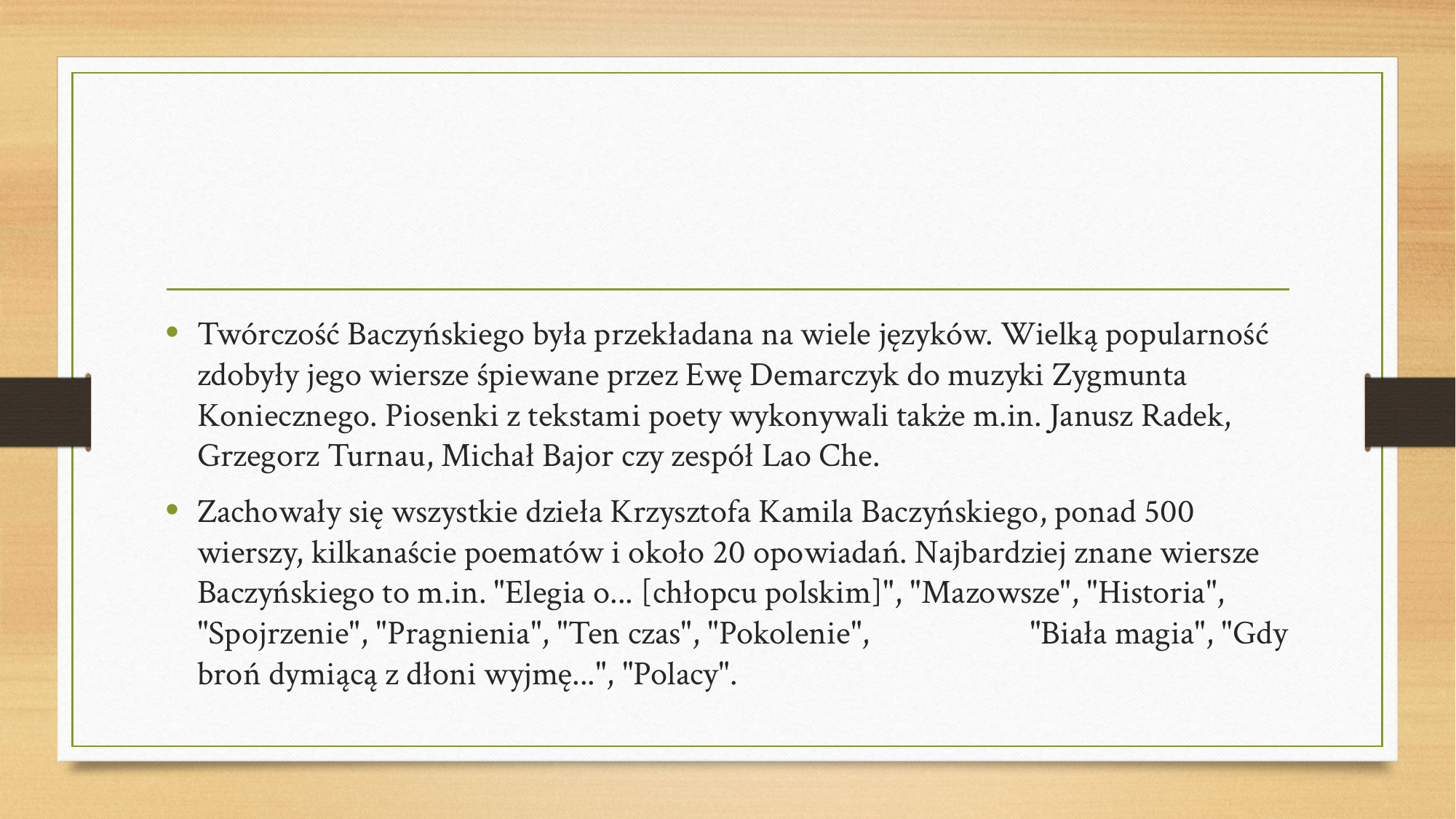

#
Twórczość Baczyńskiego była przekładana na wiele języków. Wielką popularność zdobyły jego wiersze śpiewane przez Ewę Demarczyk do muzyki Zygmunta Koniecznego. Piosenki z tekstami poety wykonywali także m.in. Janusz Radek, Grzegorz Turnau, Michał Bajor czy zespół Lao Che.
Zachowały się wszystkie dzieła Krzysztofa Kamila Baczyńskiego, ponad 500 wierszy, kilkanaście poematów i około 20 opowiadań. Najbardziej znane wiersze Baczyńskiego to m.in. "Elegia o... [chłopcu polskim]", "Mazowsze", "Historia", "Spojrzenie", "Pragnienia", "Ten czas", "Pokolenie",                     "Biała magia", "Gdy broń dymiącą z dłoni wyjmę...", "Polacy".